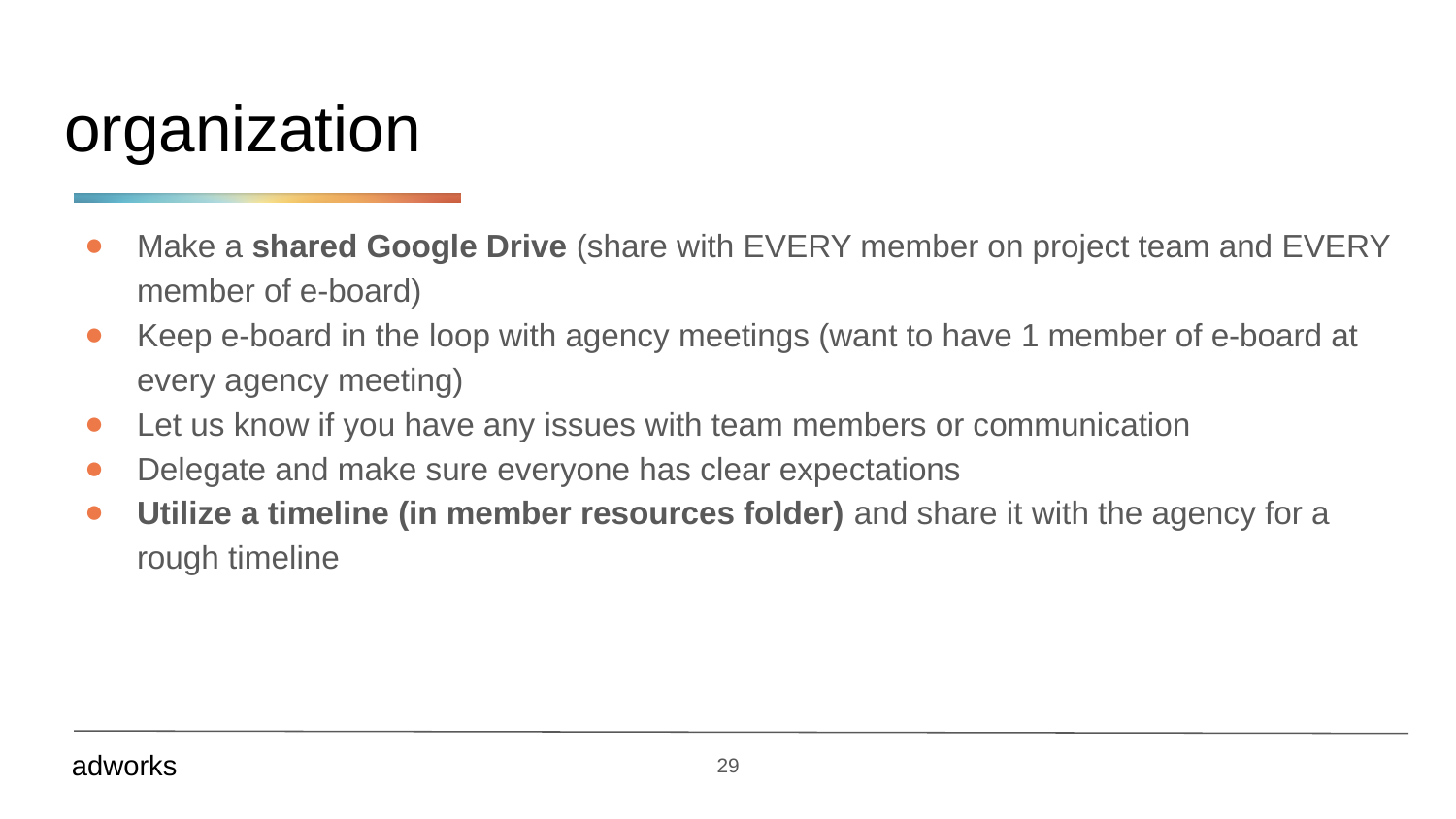

# organization

Make a shared Google Drive (share with EVERY member on project team and EVERY member of e-board)
Keep e-board in the loop with agency meetings (want to have 1 member of e-board at every agency meeting)
Let us know if you have any issues with team members or communication
Delegate and make sure everyone has clear expectations
Utilize a timeline (in member resources folder) and share it with the agency for a rough timeline

29